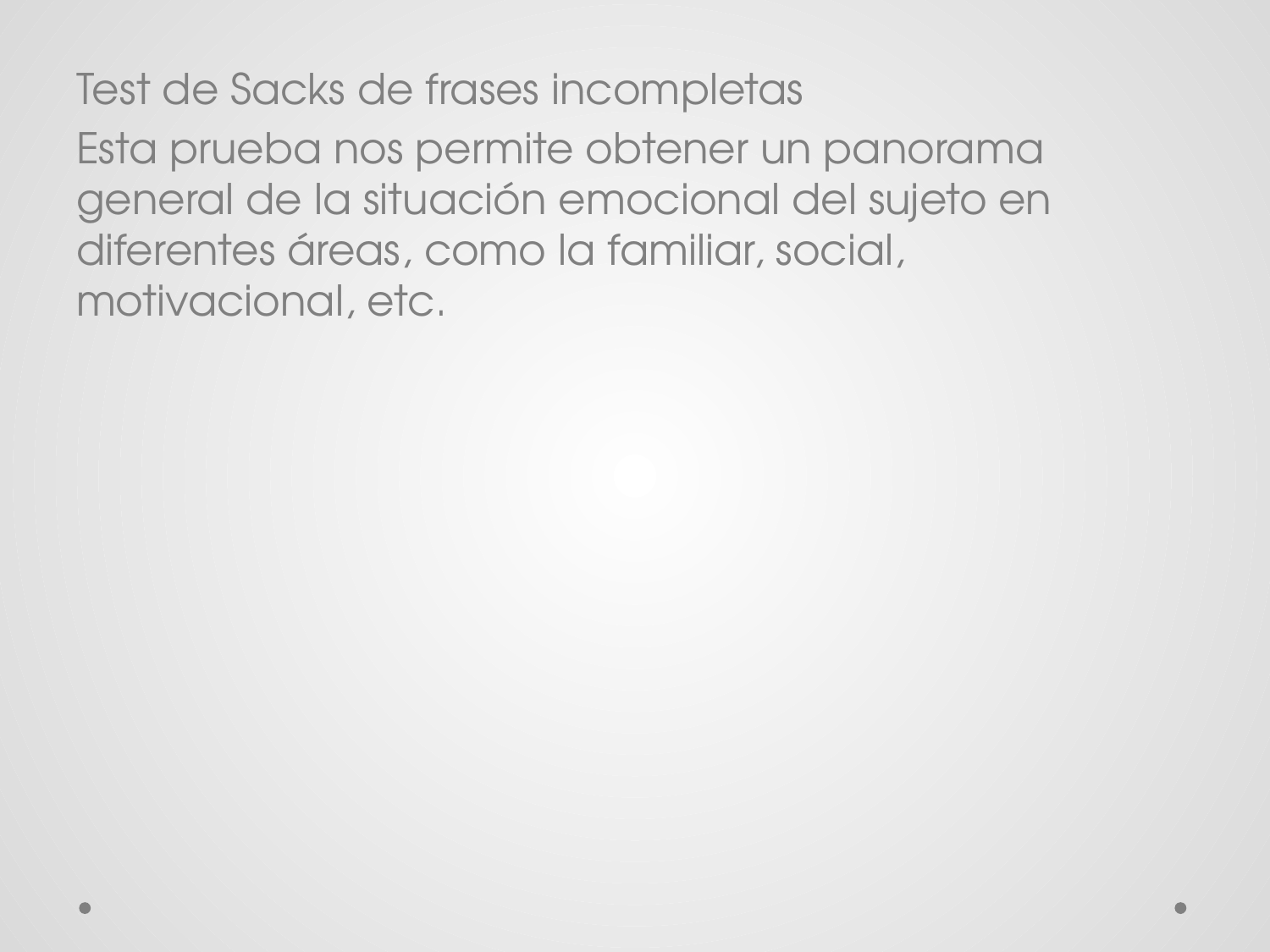

Test de Sacks de frases incompletas
Esta prueba nos permite obtener un panorama general de la situación emocional del sujeto en diferentes áreas, como la familiar, social, motivacional, etc.